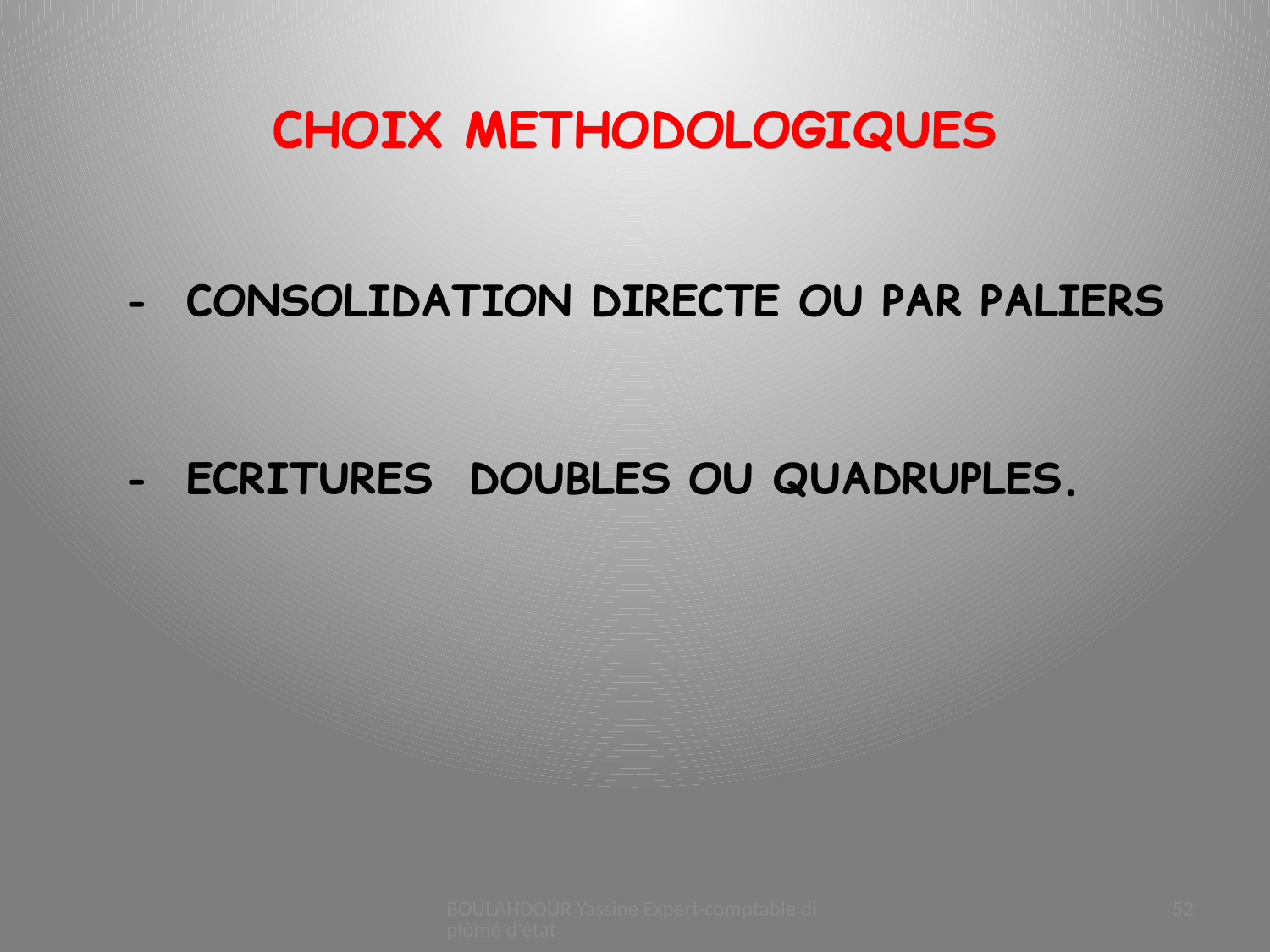

# CHOIX METHODOLOGIQUES

 	-  CONSOLIDATION DIRECTE OU PAR PALIERS

	-  ECRITURES  DOUBLES OU QUADRUPLES.
BOULAHDOUR Yassine Expert-comptable diplômé d'état
52